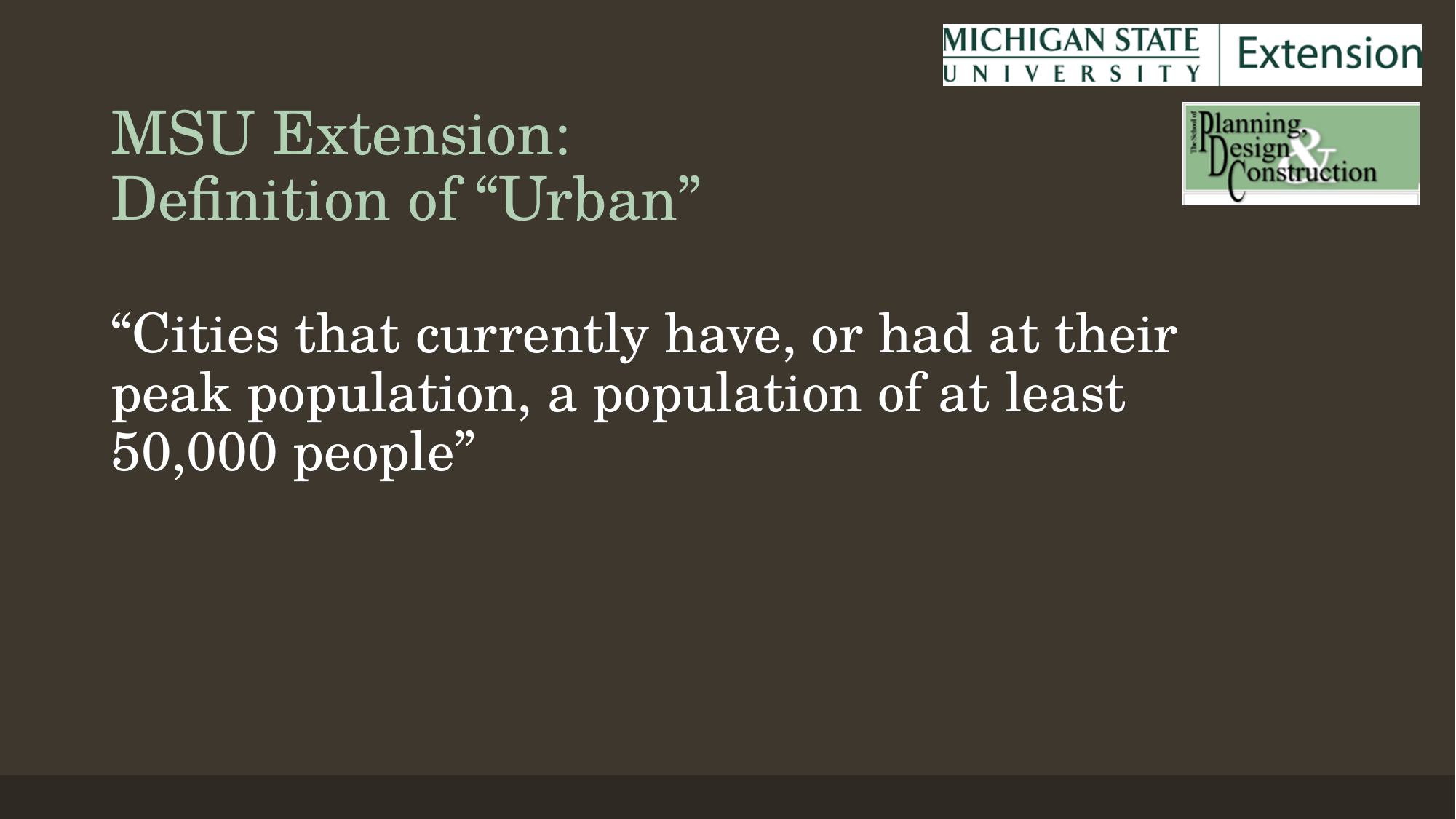

# MSU Extension: Definition of “Urban”
“Cities that currently have, or had at their peak population, a population of at least 50,000 people”